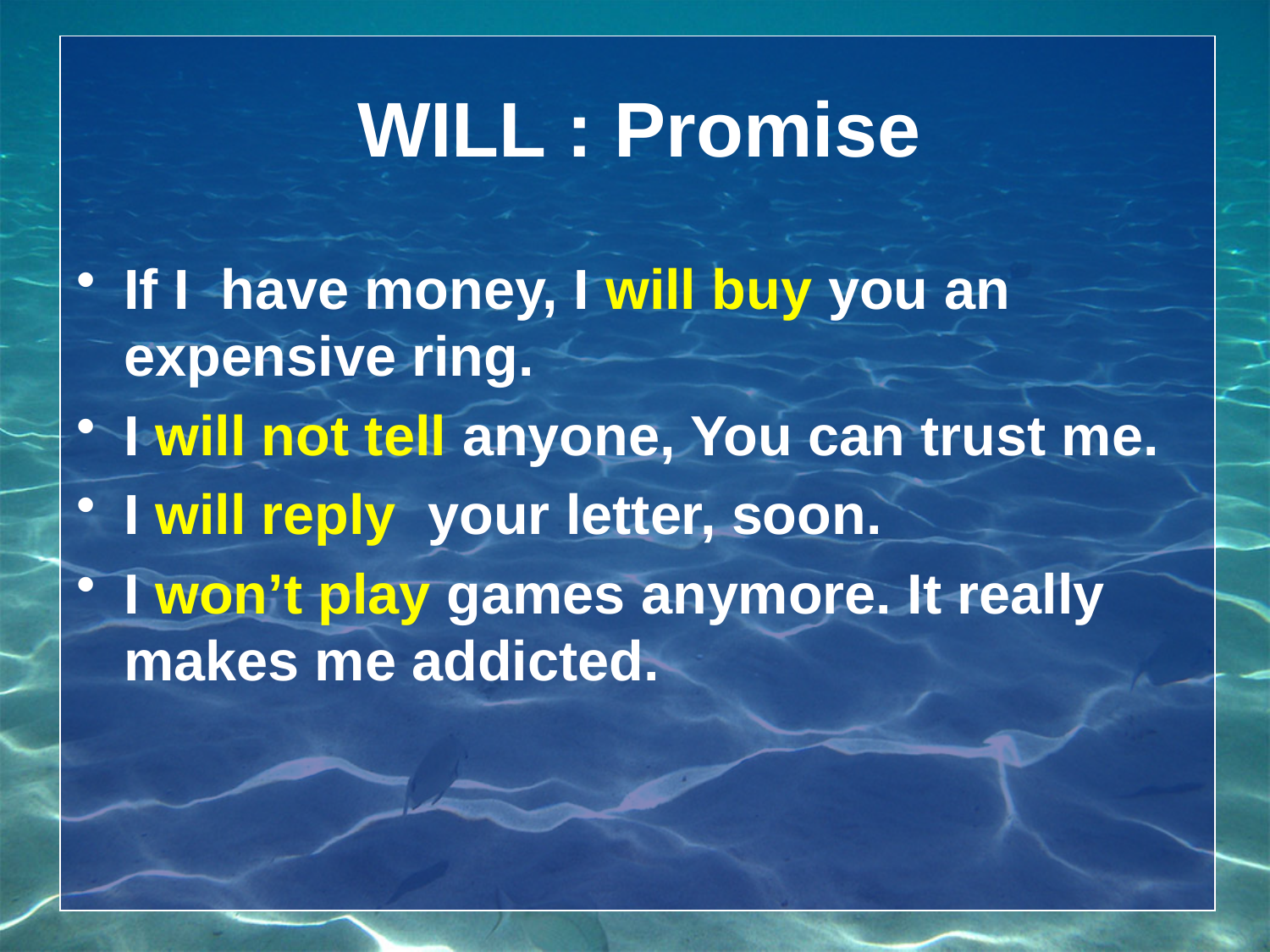

# WILL : Promise
If I  have money, I will buy you an expensive ring.
I will not tell anyone, You can trust me.
I will reply  your letter, soon.
I won’t play games anymore. It really makes me addicted.